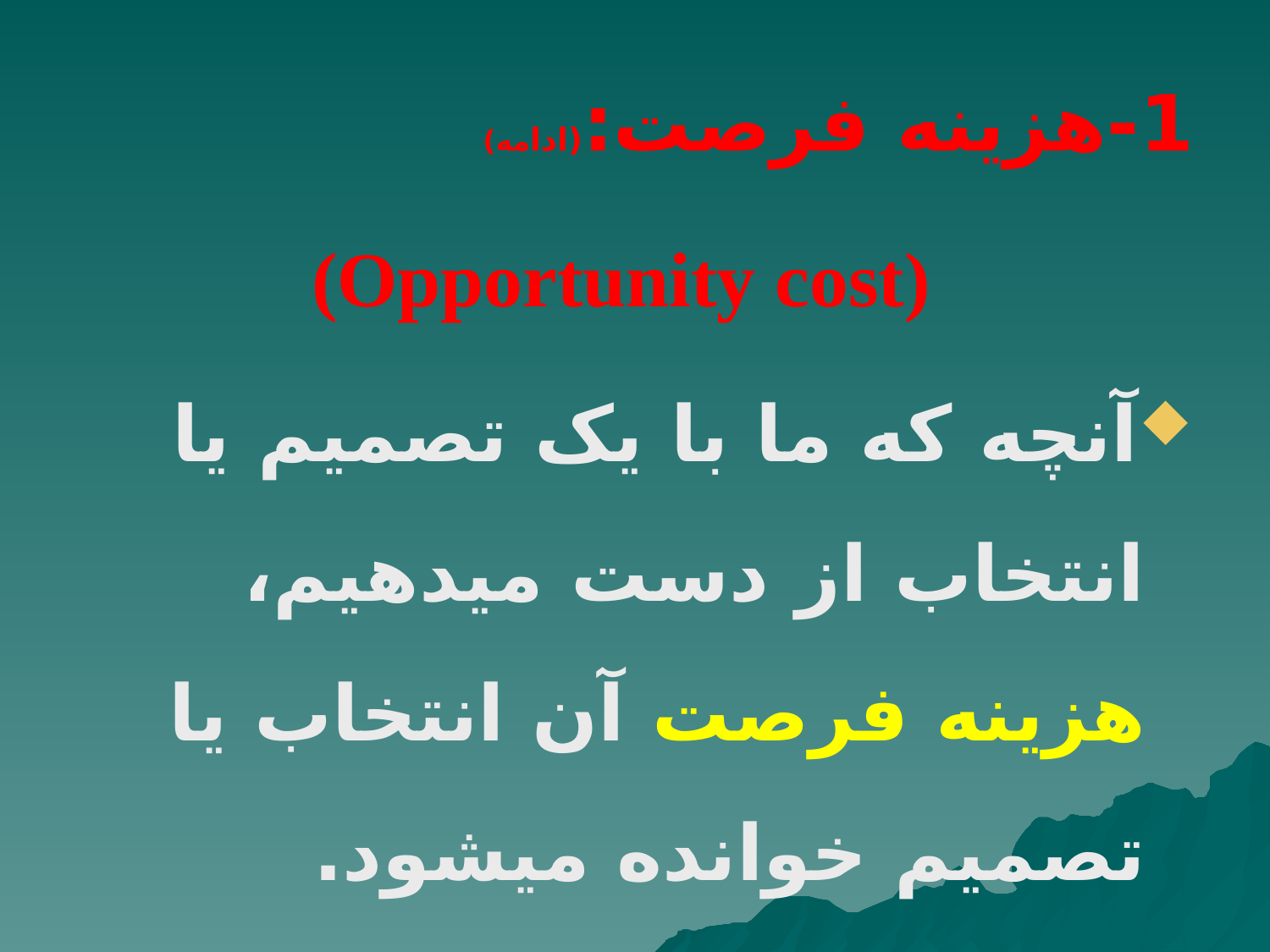

1-هزینه فرصت:(ادامه)
 (Opportunity cost)
آنچه که ما با یک تصمیم یا انتخاب از دست می‏دهیم، هزینه فرصت آن انتخاب یا تصمیم خوانده می‏شود.